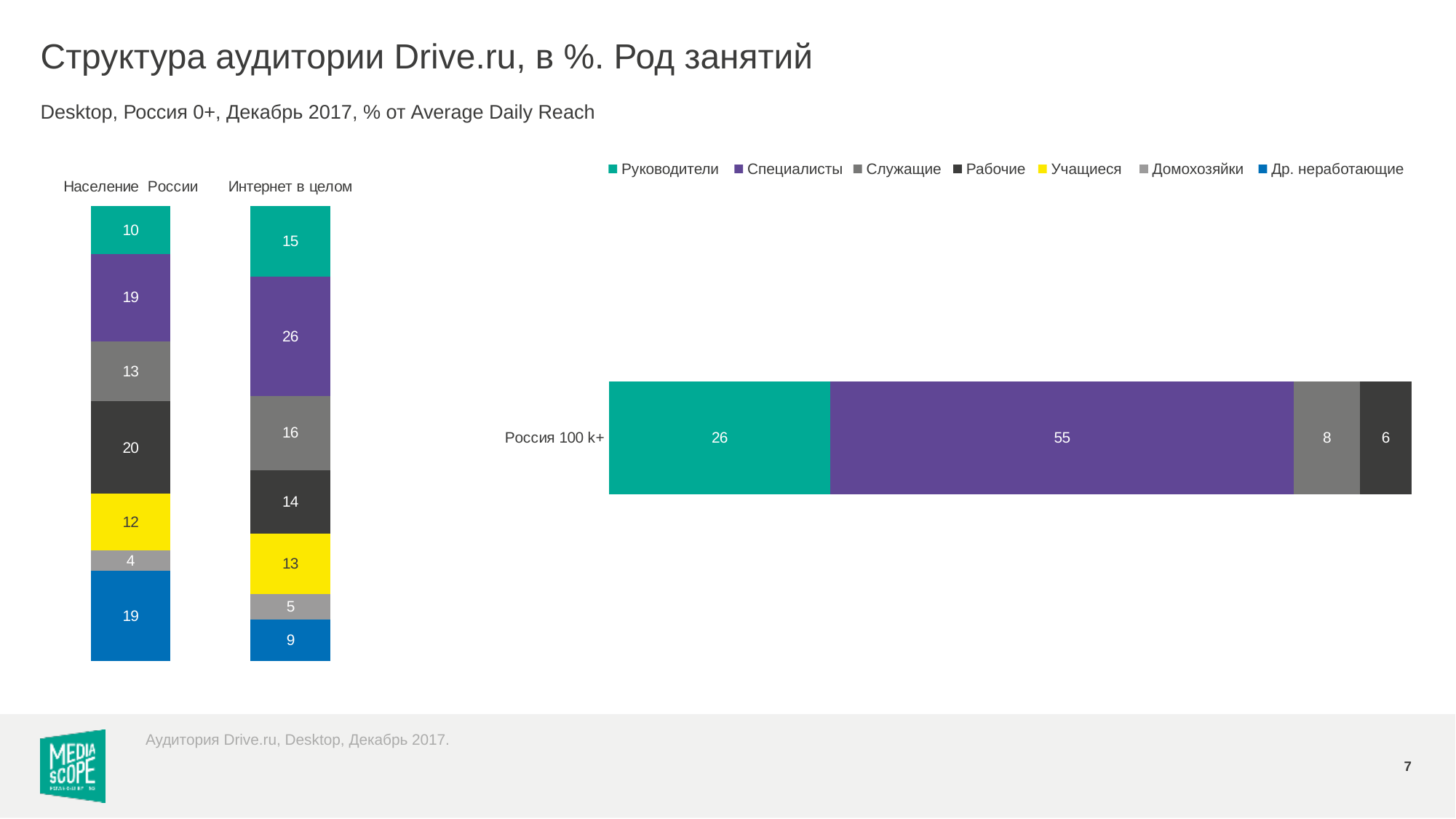

# Структура аудитории Drive.ru, в %. Род занятий
Desktop, Россия 0+, Декабрь 2017, % от Average Daily Reach

### Chart

| Category | руководители | специалисты | служащие | рабочие | учащиеся | домохозяйки | др. неработающие |
|---|---|---|---|---|---|---|---|
| Население  России | 10.1 | 18.6 | 12.8 | 19.7 | 12.0 | 4.4 | 19.1 |
| Интернет в целом | 15.3 | 25.7 | 16.1 | 13.7 | 13.2 | 5.4 | 9.0 |

### Chart

| Category | руководители | специалисты | служащие | рабочие | учащиеся | домохозяйки | др. неработающие |
|---|---|---|---|---|---|---|---|
| Россия 100 k+ | 26.1 | 54.7 | 7.8 | 6.1 | None | None | None |
Руководители
Специалисты
Служащие
Рабочие
Учащиеся
Домохозяйки
Др. неработающие

Аудитория Drive.ru, Desktop, Декабрь 2017.
7